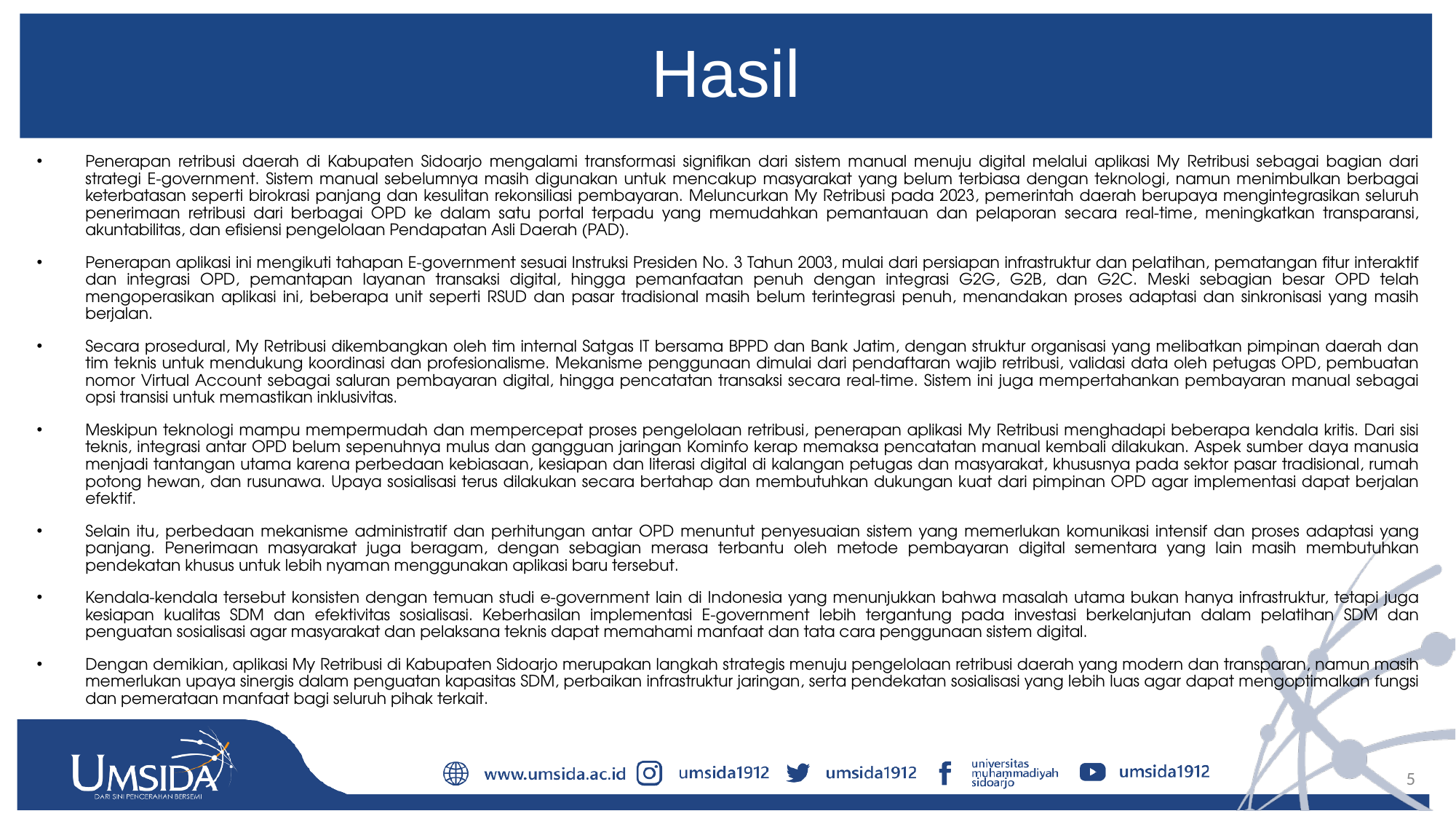

# Hasil
Penerapan retribusi daerah di Kabupaten Sidoarjo mengalami transformasi signifikan dari sistem manual menuju digital melalui aplikasi My Retribusi sebagai bagian dari strategi E-government. Sistem manual sebelumnya masih digunakan untuk mencakup masyarakat yang belum terbiasa dengan teknologi, namun menimbulkan berbagai keterbatasan seperti birokrasi panjang dan kesulitan rekonsiliasi pembayaran. Meluncurkan My Retribusi pada 2023, pemerintah daerah berupaya mengintegrasikan seluruh penerimaan retribusi dari berbagai OPD ke dalam satu portal terpadu yang memudahkan pemantauan dan pelaporan secara real-time, meningkatkan transparansi, akuntabilitas, dan efisiensi pengelolaan Pendapatan Asli Daerah (PAD).
Penerapan aplikasi ini mengikuti tahapan E-government sesuai Instruksi Presiden No. 3 Tahun 2003, mulai dari persiapan infrastruktur dan pelatihan, pematangan fitur interaktif dan integrasi OPD, pemantapan layanan transaksi digital, hingga pemanfaatan penuh dengan integrasi G2G, G2B, dan G2C. Meski sebagian besar OPD telah mengoperasikan aplikasi ini, beberapa unit seperti RSUD dan pasar tradisional masih belum terintegrasi penuh, menandakan proses adaptasi dan sinkronisasi yang masih berjalan.
Secara prosedural, My Retribusi dikembangkan oleh tim internal Satgas IT bersama BPPD dan Bank Jatim, dengan struktur organisasi yang melibatkan pimpinan daerah dan tim teknis untuk mendukung koordinasi dan profesionalisme. Mekanisme penggunaan dimulai dari pendaftaran wajib retribusi, validasi data oleh petugas OPD, pembuatan nomor Virtual Account sebagai saluran pembayaran digital, hingga pencatatan transaksi secara real-time. Sistem ini juga mempertahankan pembayaran manual sebagai opsi transisi untuk memastikan inklusivitas.
Meskipun teknologi mampu mempermudah dan mempercepat proses pengelolaan retribusi, penerapan aplikasi My Retribusi menghadapi beberapa kendala kritis. Dari sisi teknis, integrasi antar OPD belum sepenuhnya mulus dan gangguan jaringan Kominfo kerap memaksa pencatatan manual kembali dilakukan. Aspek sumber daya manusia menjadi tantangan utama karena perbedaan kebiasaan, kesiapan dan literasi digital di kalangan petugas dan masyarakat, khususnya pada sektor pasar tradisional, rumah potong hewan, dan rusunawa. Upaya sosialisasi terus dilakukan secara bertahap dan membutuhkan dukungan kuat dari pimpinan OPD agar implementasi dapat berjalan efektif.
Selain itu, perbedaan mekanisme administratif dan perhitungan antar OPD menuntut penyesuaian sistem yang memerlukan komunikasi intensif dan proses adaptasi yang panjang. Penerimaan masyarakat juga beragam, dengan sebagian merasa terbantu oleh metode pembayaran digital sementara yang lain masih membutuhkan pendekatan khusus untuk lebih nyaman menggunakan aplikasi baru tersebut.
Kendala-kendala tersebut konsisten dengan temuan studi e-government lain di Indonesia yang menunjukkan bahwa masalah utama bukan hanya infrastruktur, tetapi juga kesiapan kualitas SDM dan efektivitas sosialisasi. Keberhasilan implementasi E-government lebih tergantung pada investasi berkelanjutan dalam pelatihan SDM dan penguatan sosialisasi agar masyarakat dan pelaksana teknis dapat memahami manfaat dan tata cara penggunaan sistem digital.
Dengan demikian, aplikasi My Retribusi di Kabupaten Sidoarjo merupakan langkah strategis menuju pengelolaan retribusi daerah yang modern dan transparan, namun masih memerlukan upaya sinergis dalam penguatan kapasitas SDM, perbaikan infrastruktur jaringan, serta pendekatan sosialisasi yang lebih luas agar dapat mengoptimalkan fungsi dan pemerataan manfaat bagi seluruh pihak terkait.